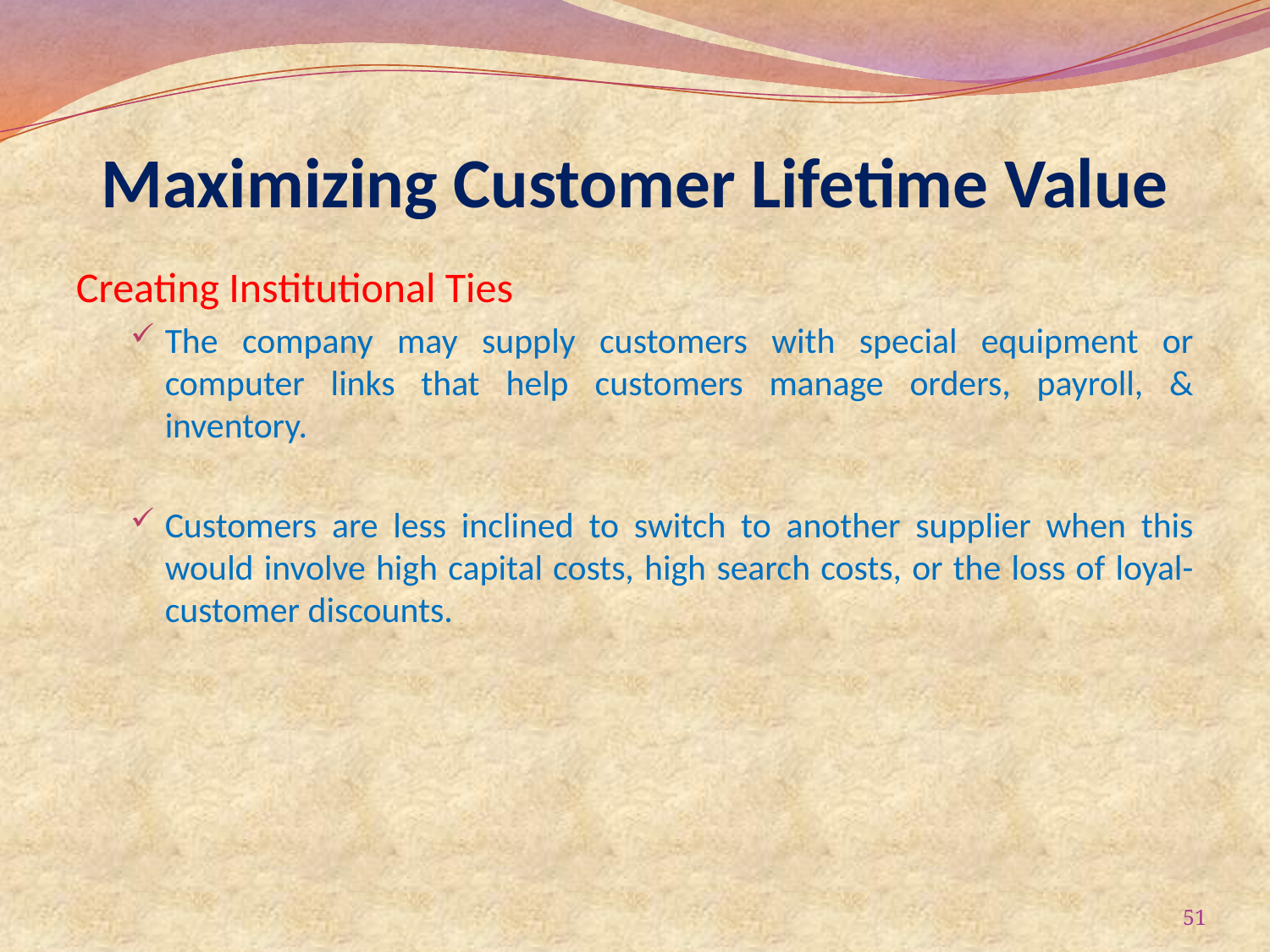

# Maximizing Customer Lifetime Value
Creating Institutional Ties
The company may supply customers with special equipment or computer links that help customers manage orders, payroll, & inventory.

Customers are less inclined to switch to another supplier when this would involve high capital costs, high search costs, or the loss of loyal-customer discounts.

51